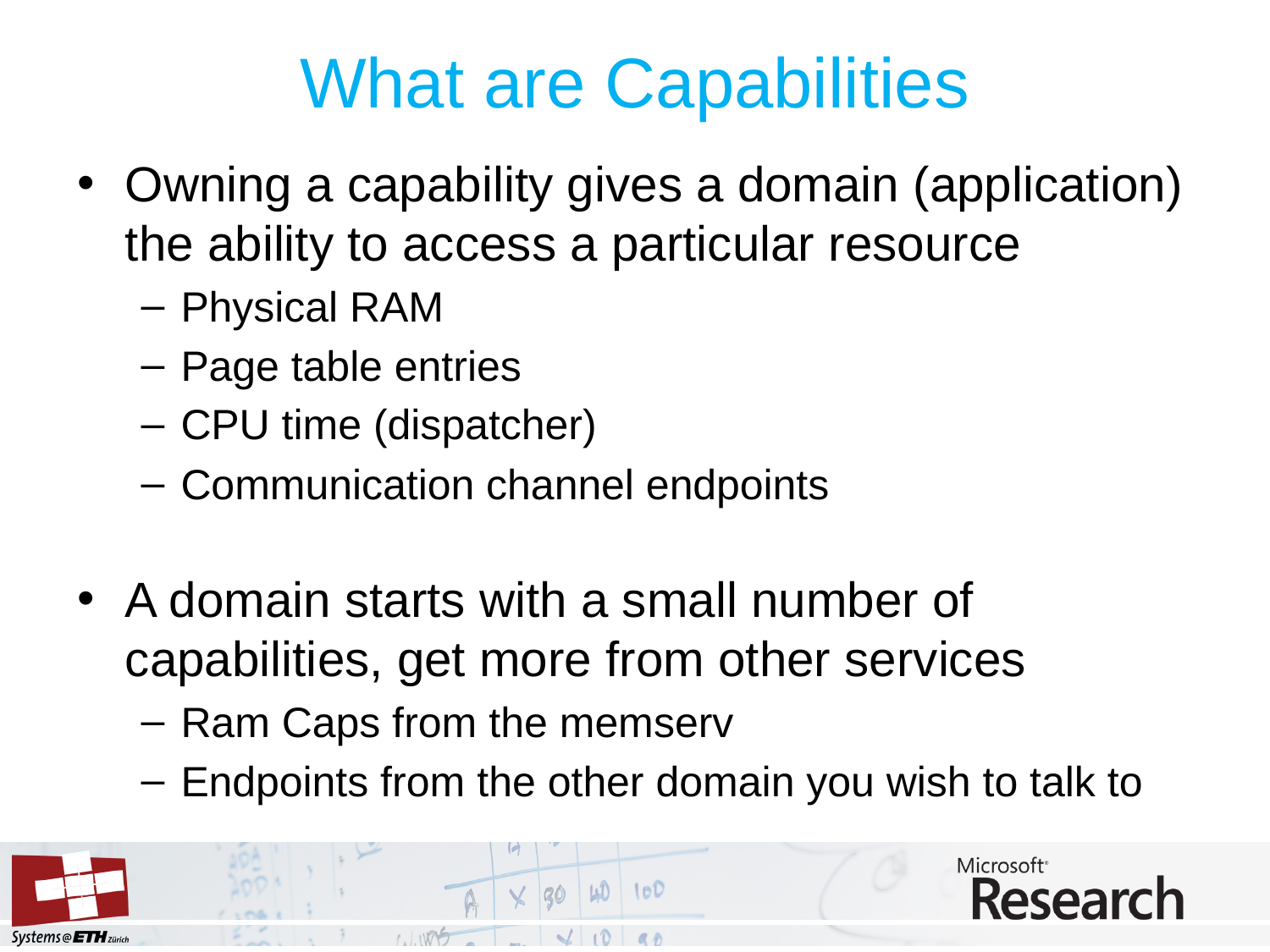

# What are Capabilities
Owning a capability gives a domain (application) the ability to access a particular resource
Physical RAM
Page table entries
CPU time (dispatcher)
Communication channel endpoints

A domain starts with a small number of capabilities, get more from other services
Ram Caps from the memserv
Endpoints from the other domain you wish to talk to